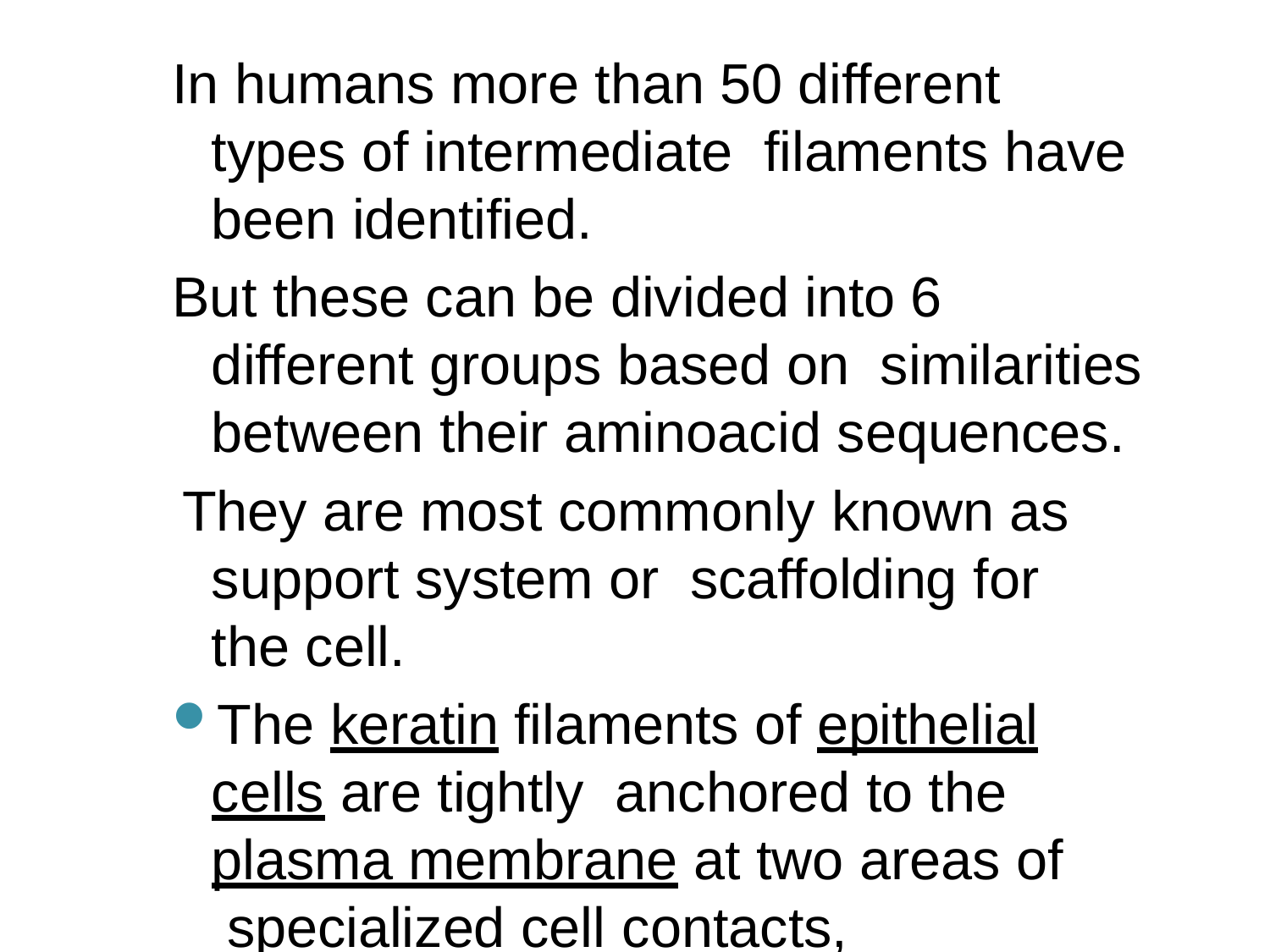

In humans more than 50 different types of intermediate  filaments have been identified.
But these can be divided into 6 different groups based on  similarities between their aminoacid sequences.
They are most commonly known as support system or  scaffolding	for the cell.
The keratin filaments of epithelial cells are tightly  anchored to the plasma membrane at two areas of  specialized cell contacts, desmosomes	and  hemidesmosomes.